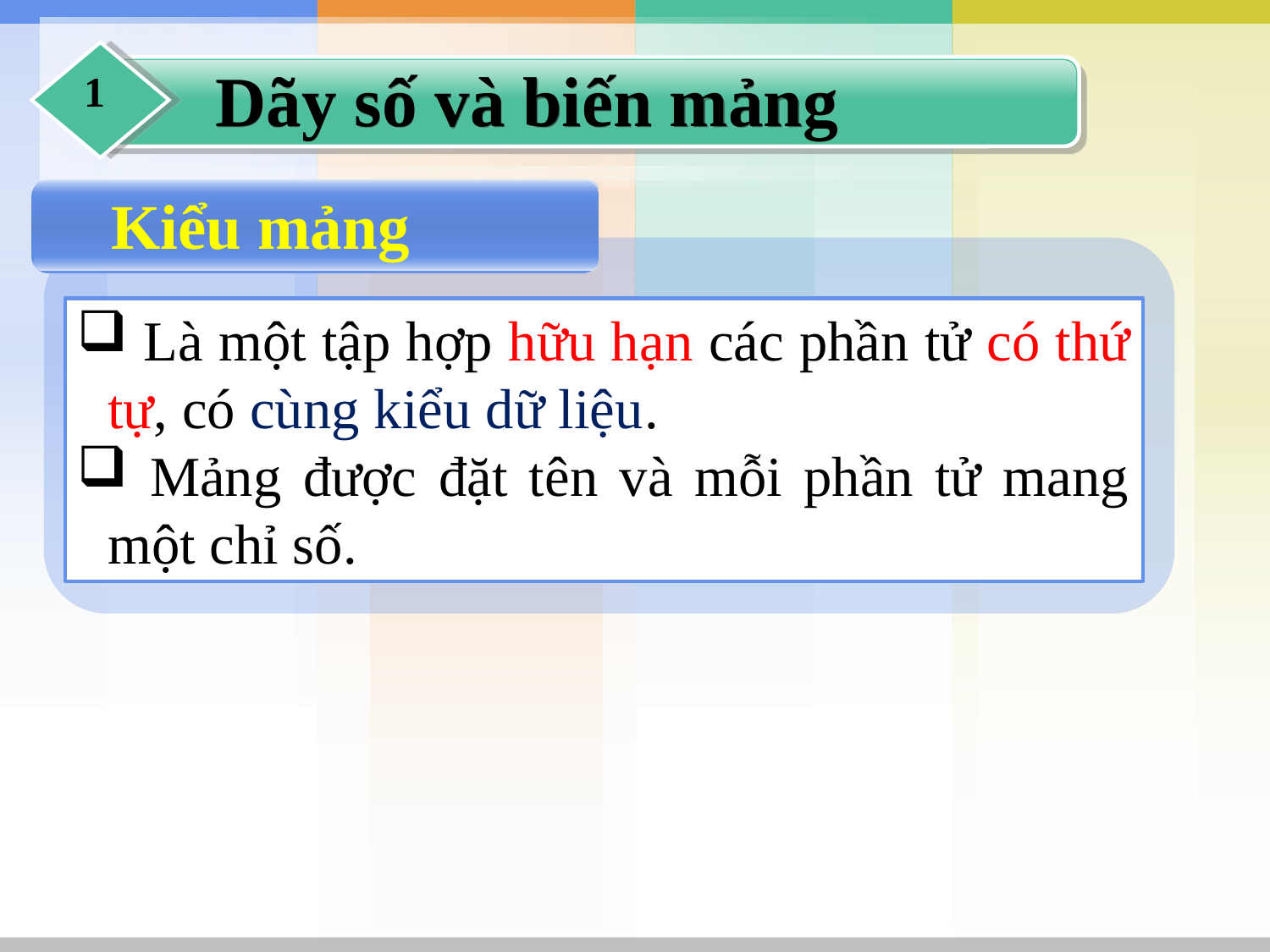

Dãy số và biến mảng

1

Kiểu mảng

 Là một tập hợp hữu hạn các phần tử có thứ tự, có cùng kiểu dữ liệu.
 Mảng được đặt tên và mỗi phần tử mang một chỉ số.